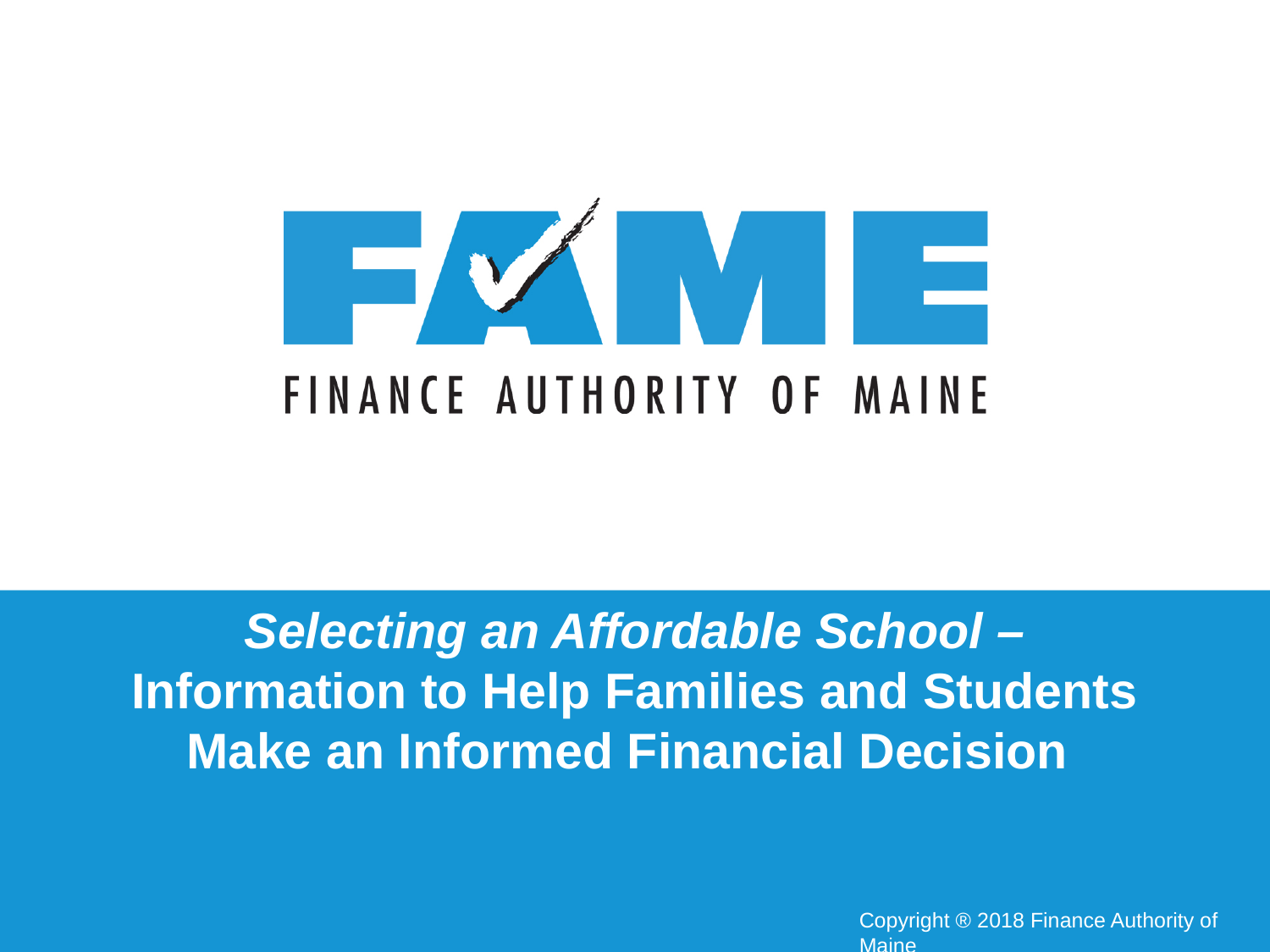

# Selecting an Affordable School – Information to Help Families and Students Make an Informed Financial Decision

Copyright ® 2018 Finance Authority of Maine